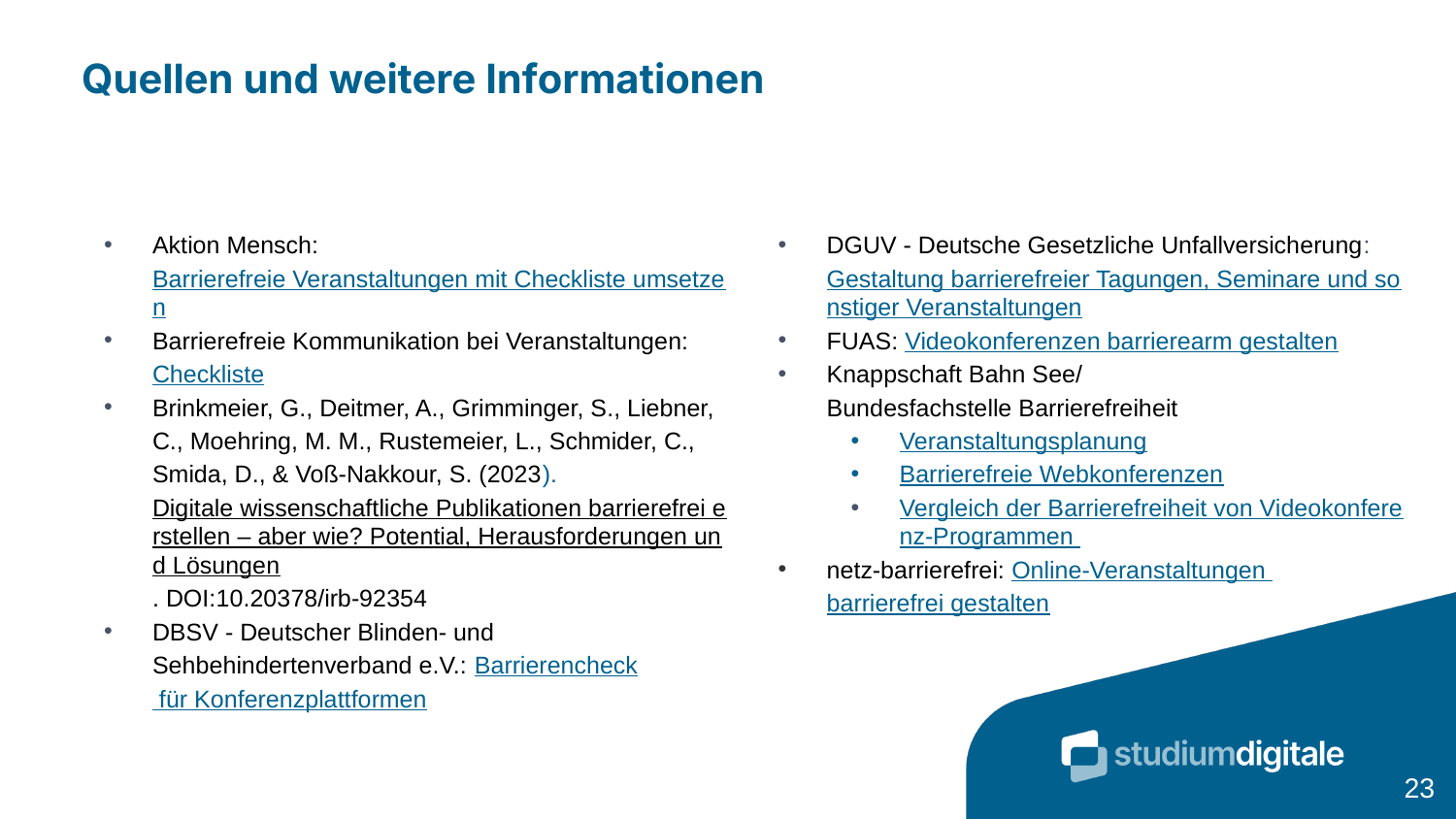

# Quellen und weitere Informationen
Aktion Mensch: Barrierefreie Veranstaltungen mit Checkliste umsetzen
Barrierefreie Kommunikation bei Veranstaltungen: Checkliste
Brinkmeier, G., Deitmer, A., Grimminger, S., Liebner, C., Moehring, M. M., Rustemeier, L., Schmider, C., Smida, D., & Voß-Nakkour, S. (2023). Digitale wissenschaftliche Publikationen barrierefrei erstellen – aber wie? Potential, Herausforderungen und Lösungen. DOI:10.20378/irb-92354
DBSV - Deutscher Blinden- und Sehbehindertenverband e.V.: Barrierencheck für Konferenzplattformen
DGUV - Deutsche Gesetzliche Unfallversicherung: Gestaltung barrierefreier Tagungen, Seminare und sonstiger Veranstaltungen
FUAS: Videokonferenzen barrierearm gestalten
Knappschaft Bahn See/
Bundesfachstelle Barrierefreiheit
Veranstaltungsplanung
Barrierefreie Webkonferenzen
Vergleich der Barrierefreiheit von Videokonferenz-Programmen
netz-barrierefrei: Online-Veranstaltungen
barrierefrei gestalten

23